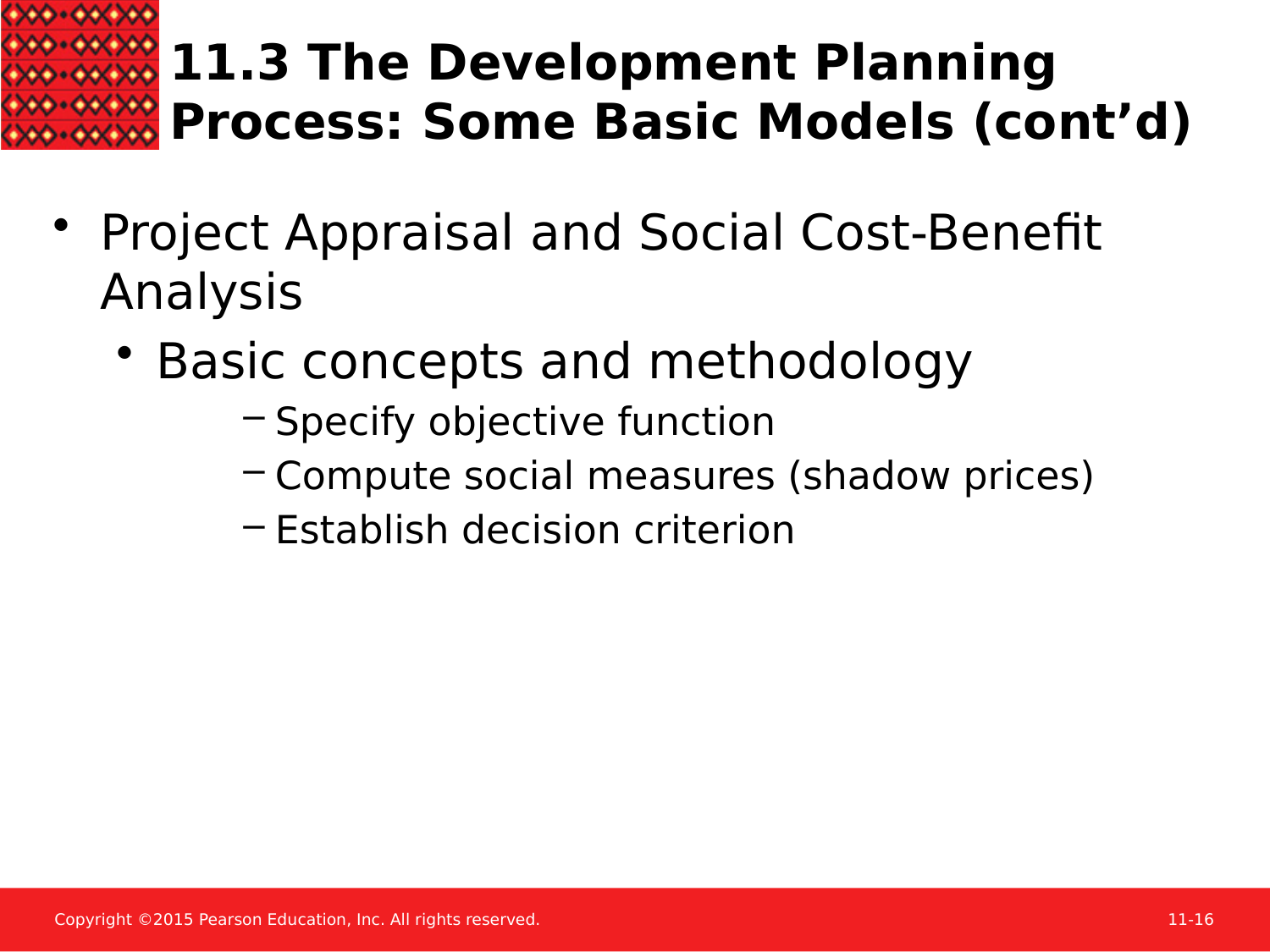

Project Appraisal and Social Cost-Benefit Analysis
Basic concepts and methodology
Specify objective function
Compute social measures (shadow prices)
Establish decision criterion

11.3 The Development Planning Process: Some Basic Models (cont’d)